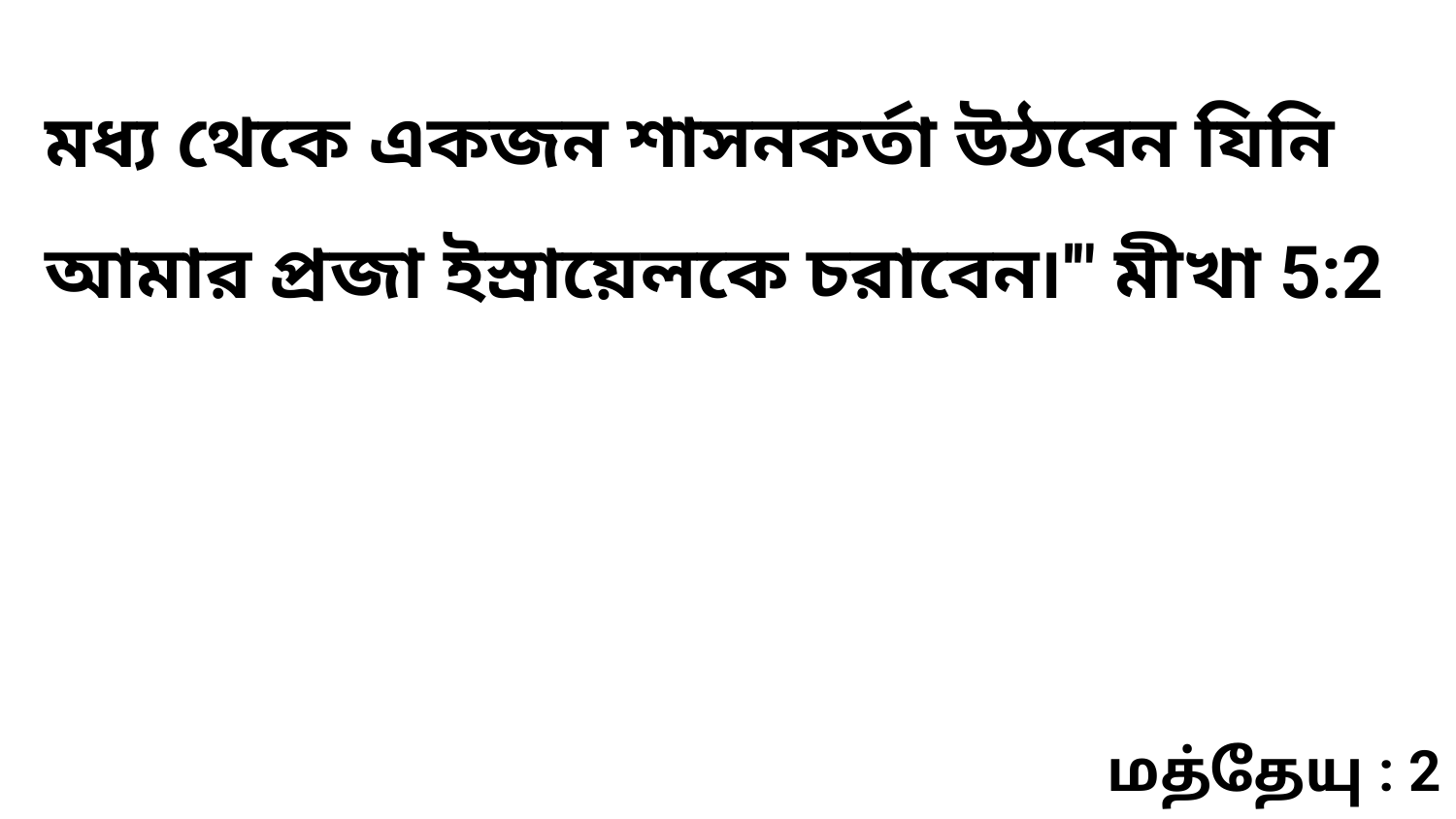

মধ্য থেকে একজন শাসনকর্তা উঠবেন যিনি আমার প্রজা ইস্রায়েলকে চরাবেন৷'" মীখা 5:2
மத்தேயு : 2